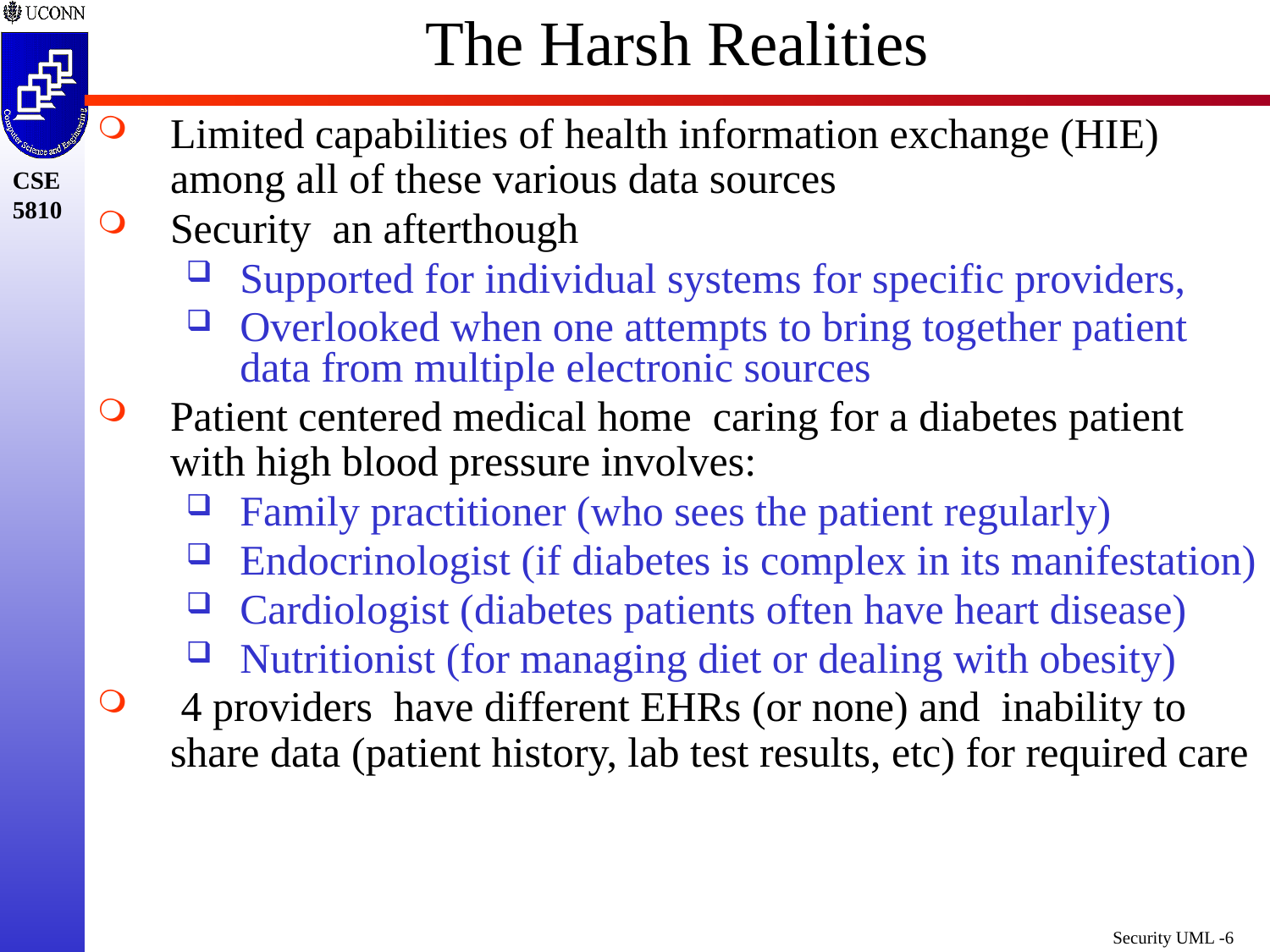

# The Harsh Realities
Limited capabilities of health information exchange (HIE) among all of these various data sources
Security  an afterthough
Supported for individual systems for specific providers,
Overlooked when one attempts to bring together patient data from multiple electronic sources
Patient centered medical home  caring for a diabetes patient with high blood pressure involves:
Family practitioner (who sees the patient regularly)
Endocrinologist (if diabetes is complex in its manifestation)
Cardiologist (diabetes patients often have heart disease)
Nutritionist (for managing diet or dealing with obesity)
 4 providers  have different EHRs (or none) and  inability to share data (patient history, lab test results, etc) for required care